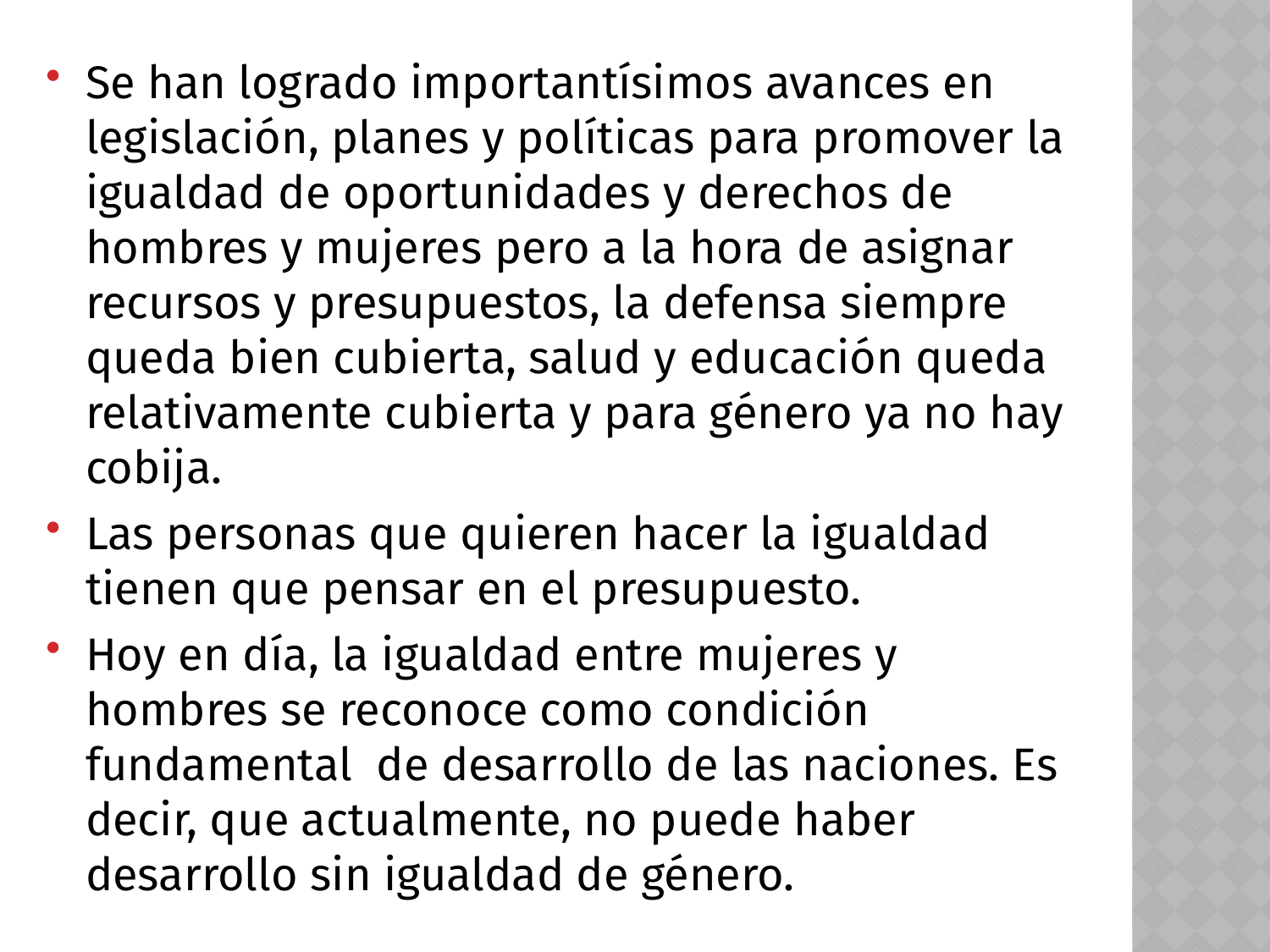

Se han logrado importantísimos avances en legislación, planes y políticas para promover la igualdad de oportunidades y derechos de hombres y mujeres pero a la hora de asignar recursos y presupuestos, la defensa siempre queda bien cubierta, salud y educación queda relativamente cubierta y para género ya no hay cobija.
Las personas que quieren hacer la igualdad tienen que pensar en el presupuesto.
Hoy en día, la igualdad entre mujeres y hombres se reconoce como condición fundamental  de desarrollo de las naciones. Es decir, que actualmente, no puede haber desarrollo sin igualdad de género.